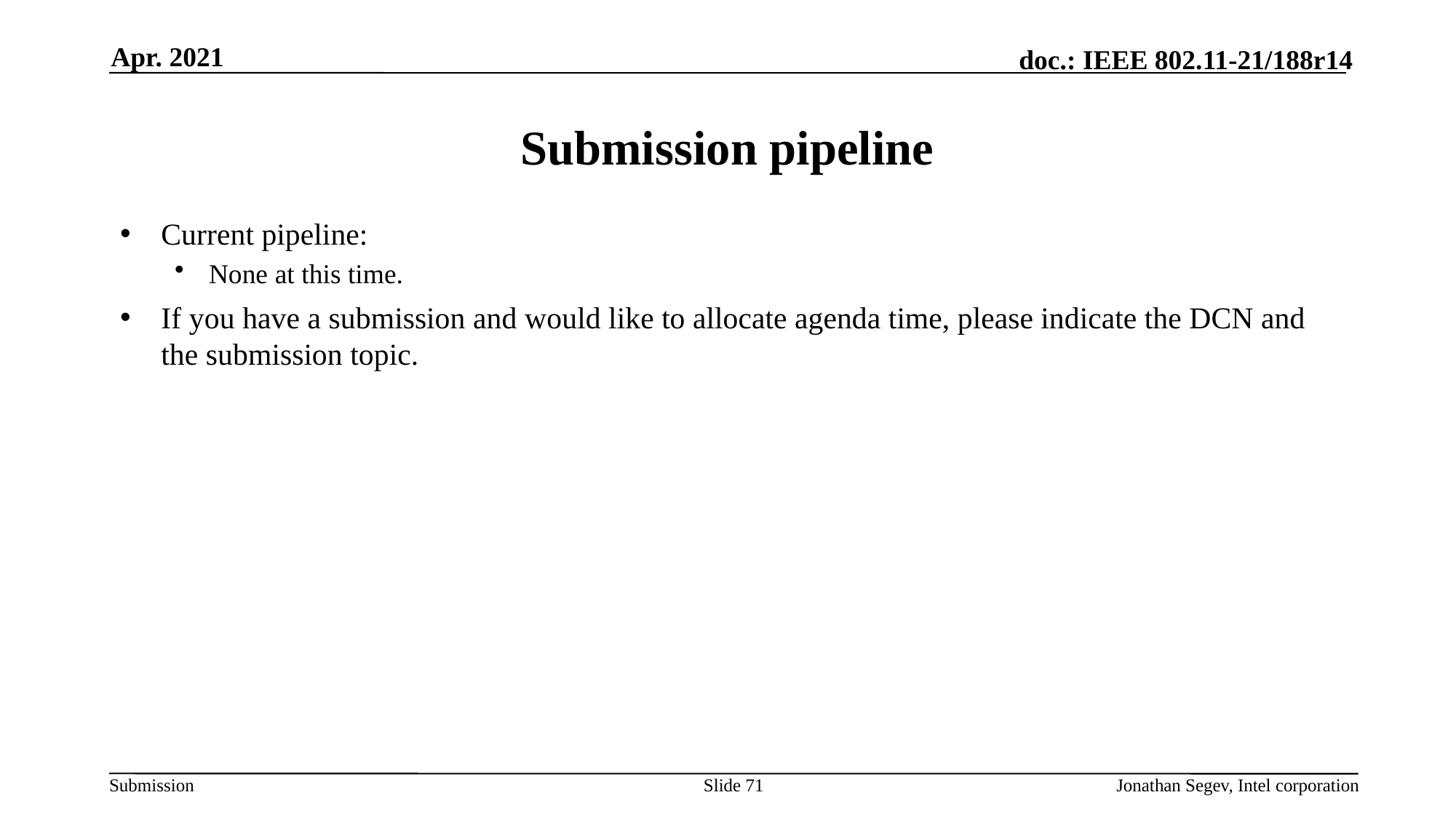

Apr. 2021
# Submission pipeline
Current pipeline:
None at this time.
If you have a submission and would like to allocate agenda time, please indicate the DCN and the submission topic.
Slide 71
Jonathan Segev, Intel corporation